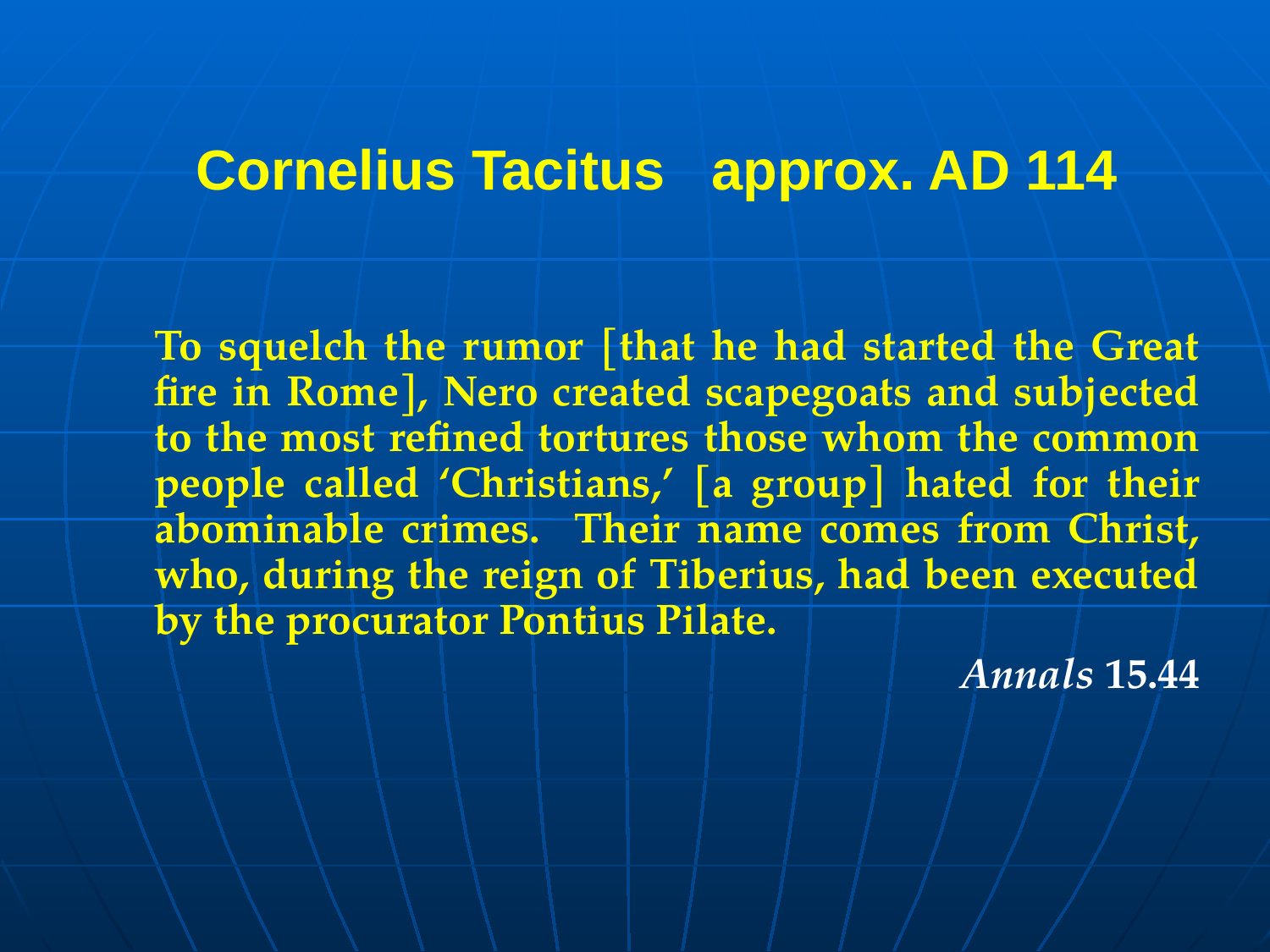

Cornelius Tacitus   approx. AD 114
To squelch the rumor [that he had started the Great fire in Rome], Nero created scapegoats and subjected to the most refined tortures those whom the common people called ‘Christians,’ [a group] hated for their abominable crimes.  Their name comes from Christ, who, during the reign of Tiberius, had been executed by the procurator Pontius Pilate.
Annals 15.44